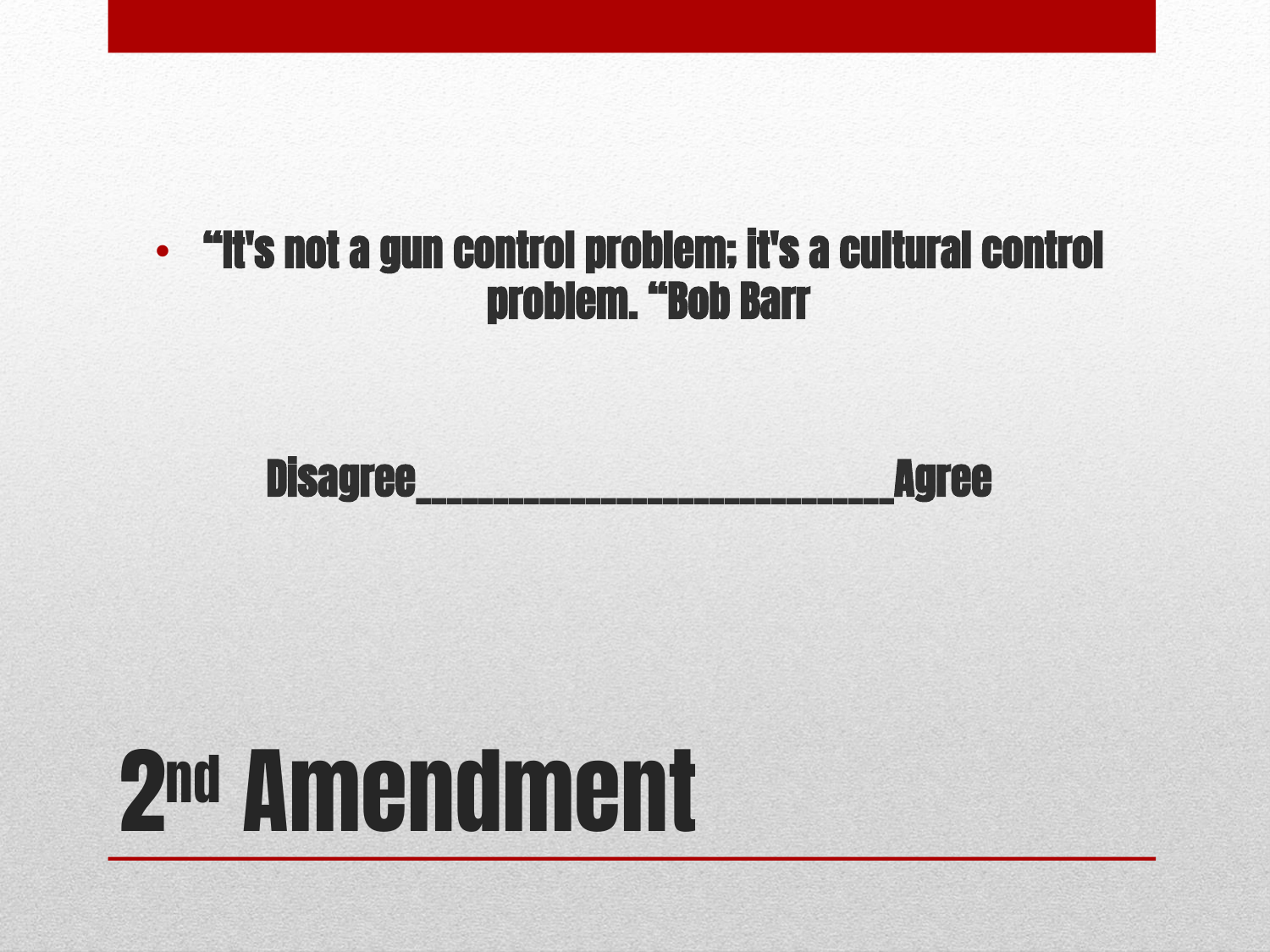

“It's not a gun control problem; it's a cultural control problem. “Bob Barr

Disagree_______________________________Agree
# 2nd Amendment